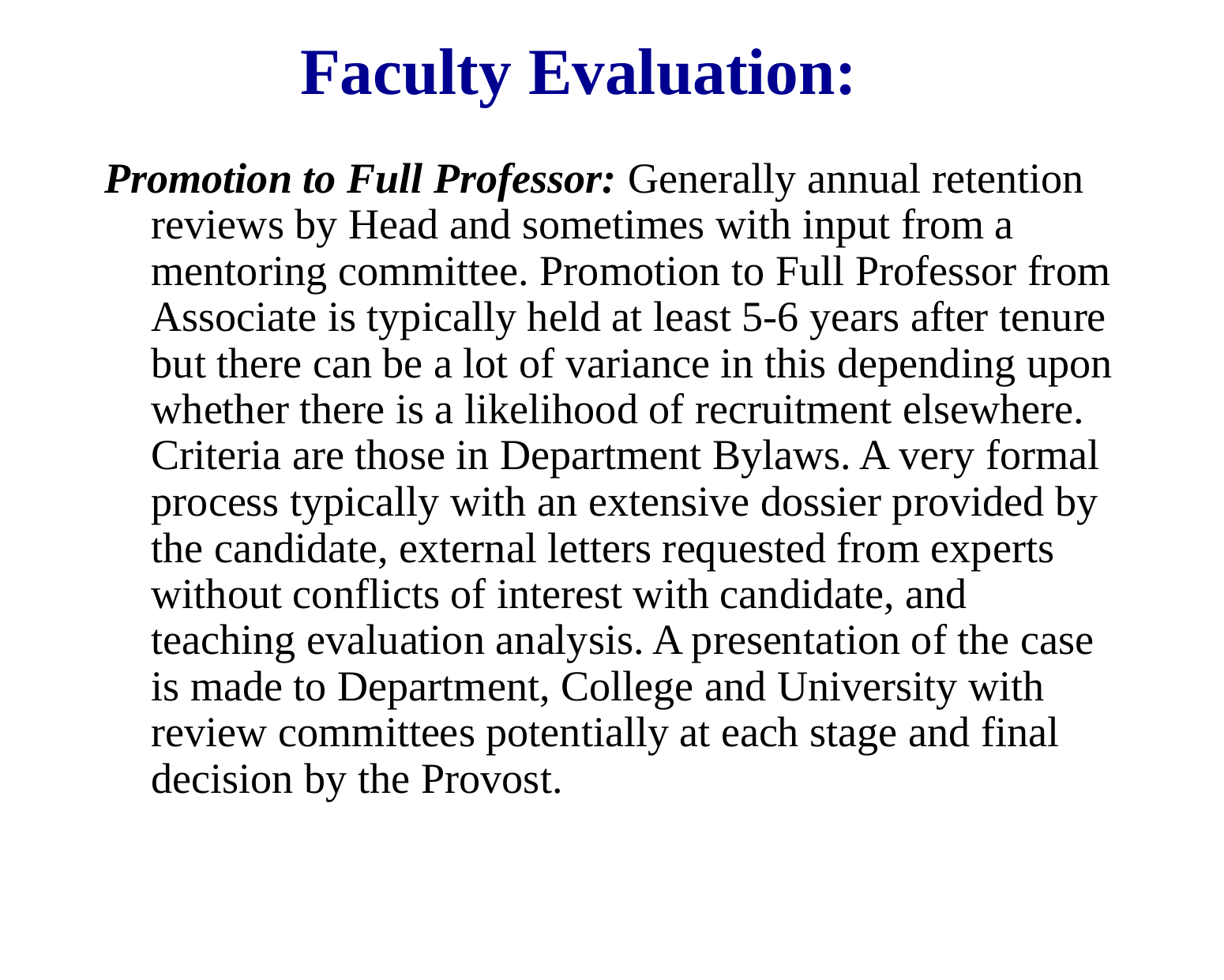

# Faculty Evaluation:
Promotion to Full Professor: Generally annual retention reviews by Head and sometimes with input from a mentoring committee. Promotion to Full Professor from Associate is typically held at least 5-6 years after tenure but there can be a lot of variance in this depending upon whether there is a likelihood of recruitment elsewhere. Criteria are those in Department Bylaws. A very formal process typically with an extensive dossier provided by the candidate, external letters requested from experts without conflicts of interest with candidate, and teaching evaluation analysis. A presentation of the case is made to Department, College and University with review committees potentially at each stage and final decision by the Provost.